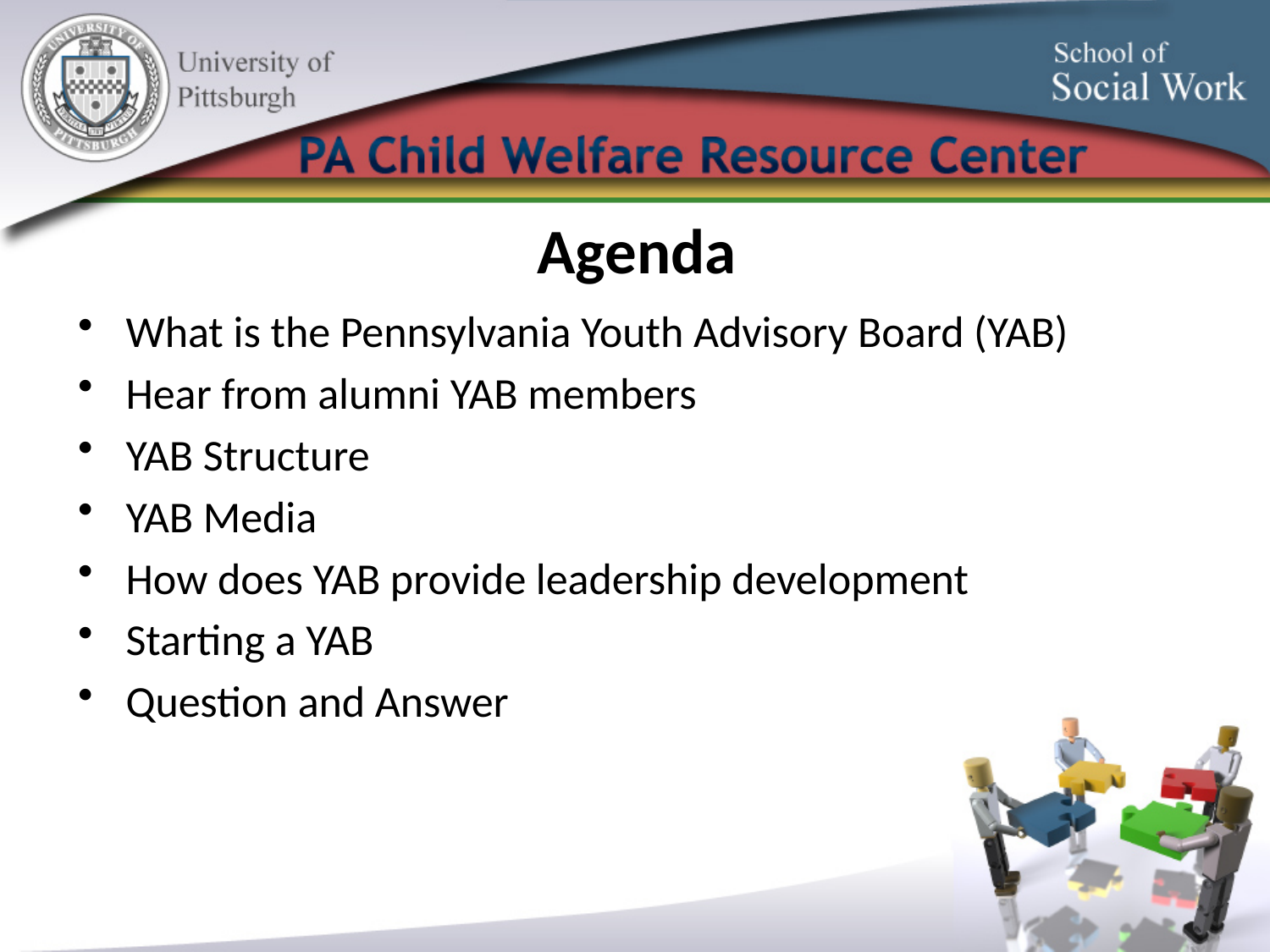

# Agenda
What is the Pennsylvania Youth Advisory Board (YAB)
Hear from alumni YAB members
YAB Structure
YAB Media
How does YAB provide leadership development
Starting a YAB
Question and Answer